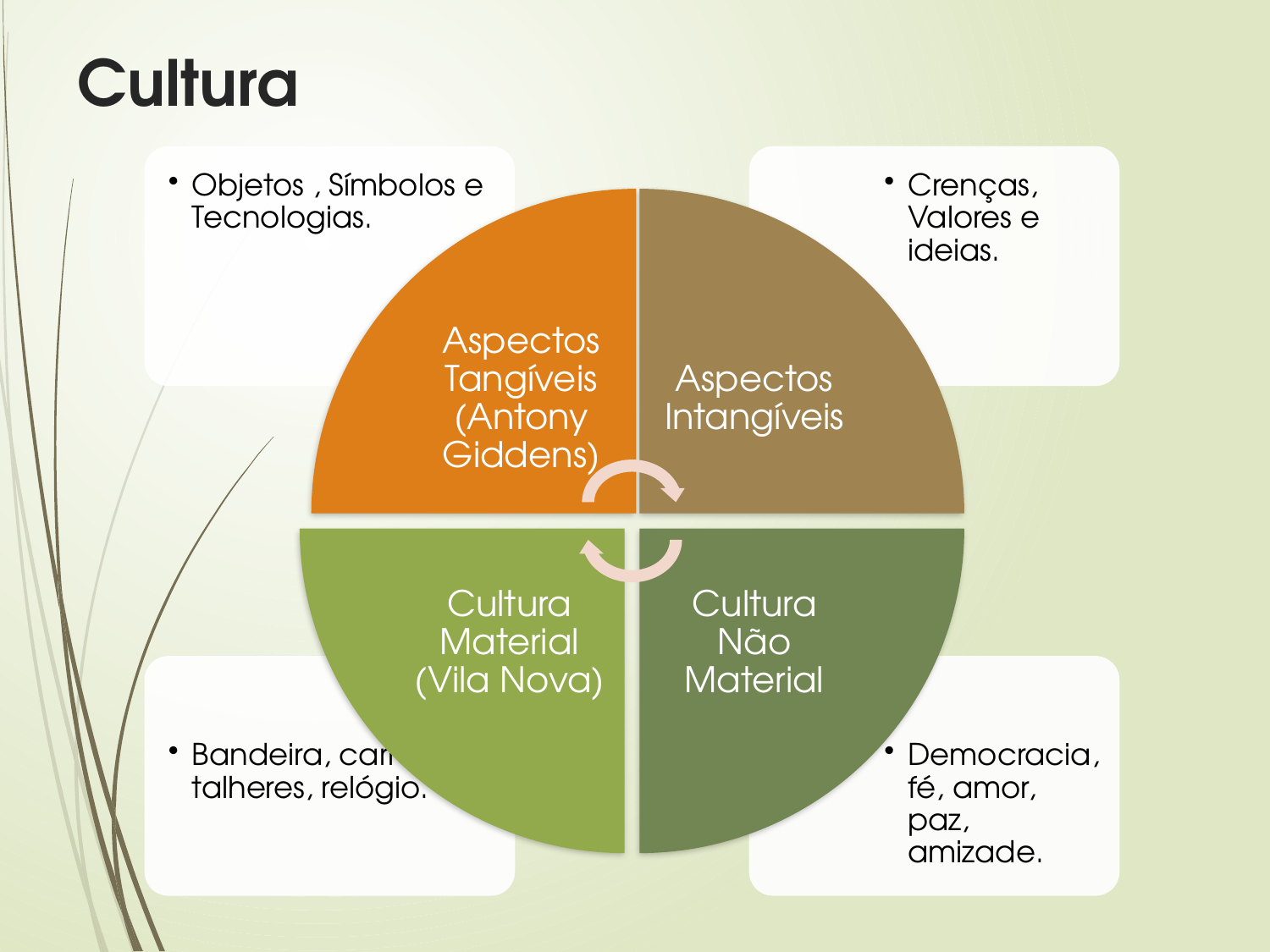

# Cultura
Democracia, fé, amor, paz, amizade.
Bandeira, carro, talheres, relógio.
Crenças, Valores e ideias.
Objetos , Símbolos e Tecnologias.
Aspectos Tangíveis (Antony Giddens)
Aspectos Intangíveis
Cultura Não Material
Cultura Material (Vila Nova)